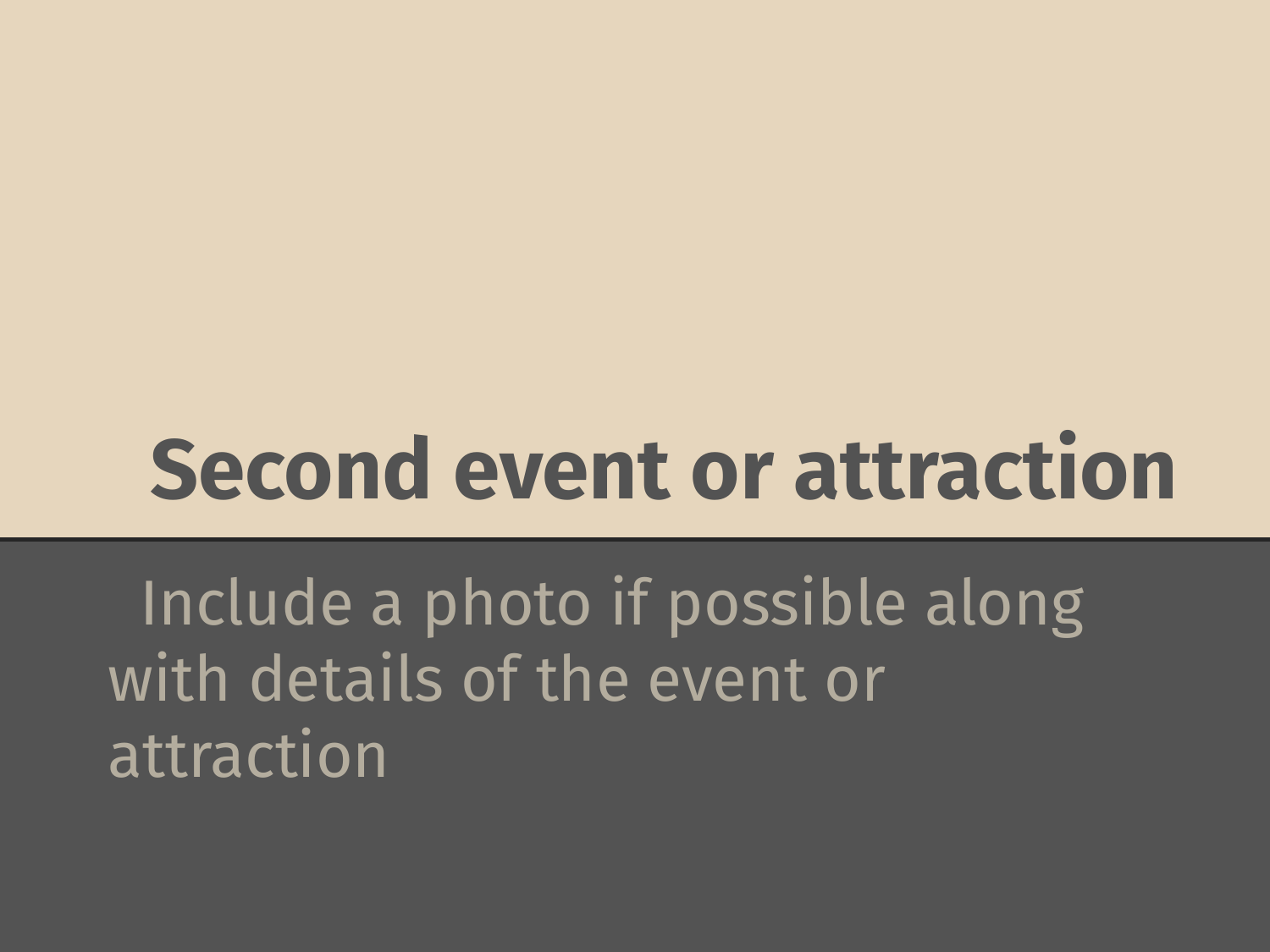

# Second event or attraction
Include a photo if possible along with details of the event or attraction